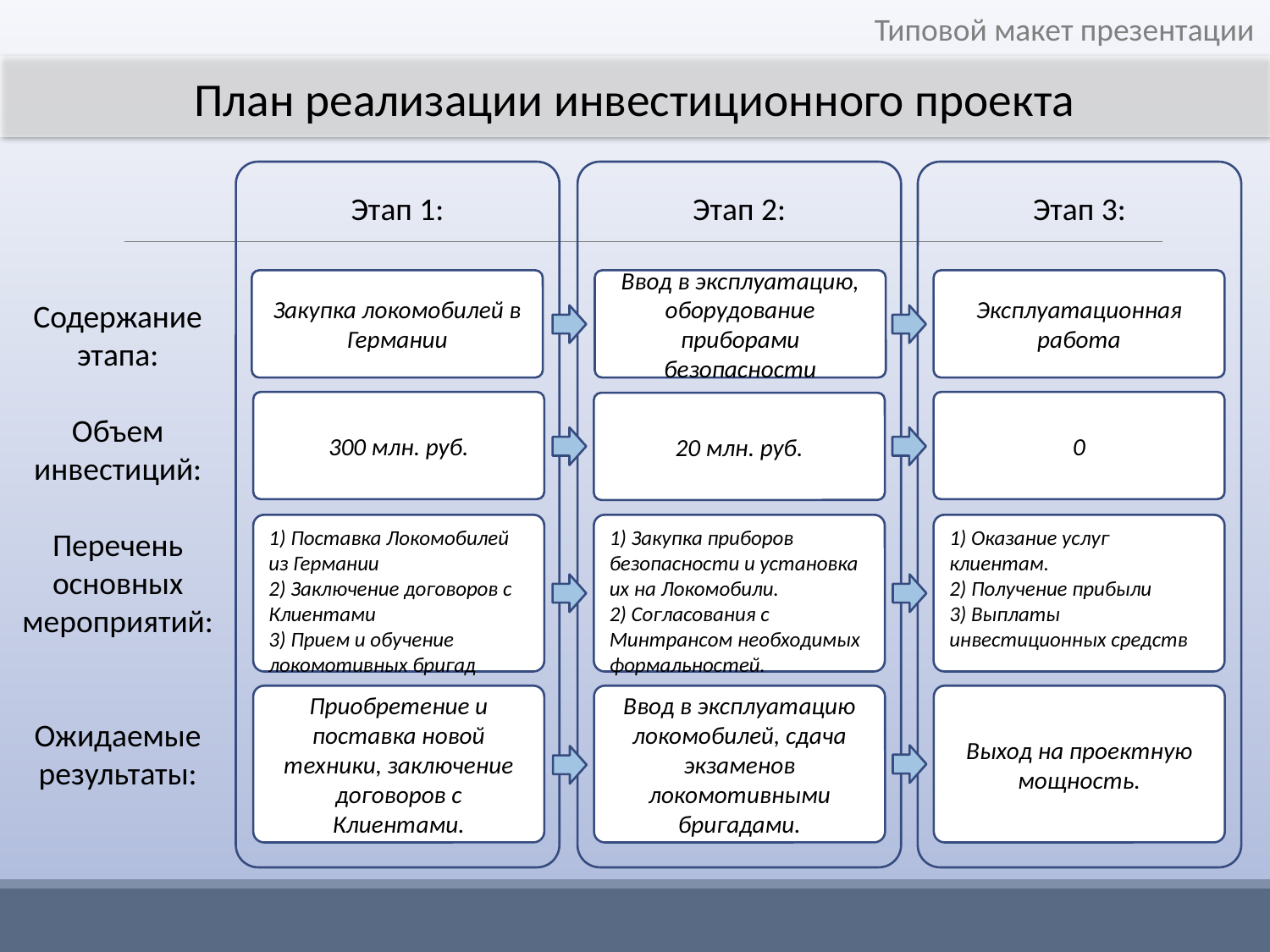

Типовой макет презентации

План реализации инвестиционного проекта

Этап 1:
Этап 2:
Этап 3:
Закупка локомобилей в Германии
Ввод в эксплуатацию, оборудование приборами безопасности
Эксплуатационная работа
Содержание этапа:

Объем инвестиций:

Перечень основных мероприятий:

Ожидаемые результаты:

300 млн. руб.
0
20 млн. руб.

1) Поставка Локомобилей из Германии
2) Заключение договоров с Клиентами
3) Прием и обучение локомотивных бригад
1) Закупка приборов безопасности и установка их на Локомобили.
2) Согласования с Минтрансом необходимых формальностей.
1) Оказание услуг клиентам.
2) Получение прибыли
3) Выплаты инвестиционных средств

Приобретение и поставка новой техники, заключение договоров с Клиентами.
Ввод в эксплуатацию локомобилей, сдача экзаменов локомотивными бригадами.
Выход на проектную мощность.